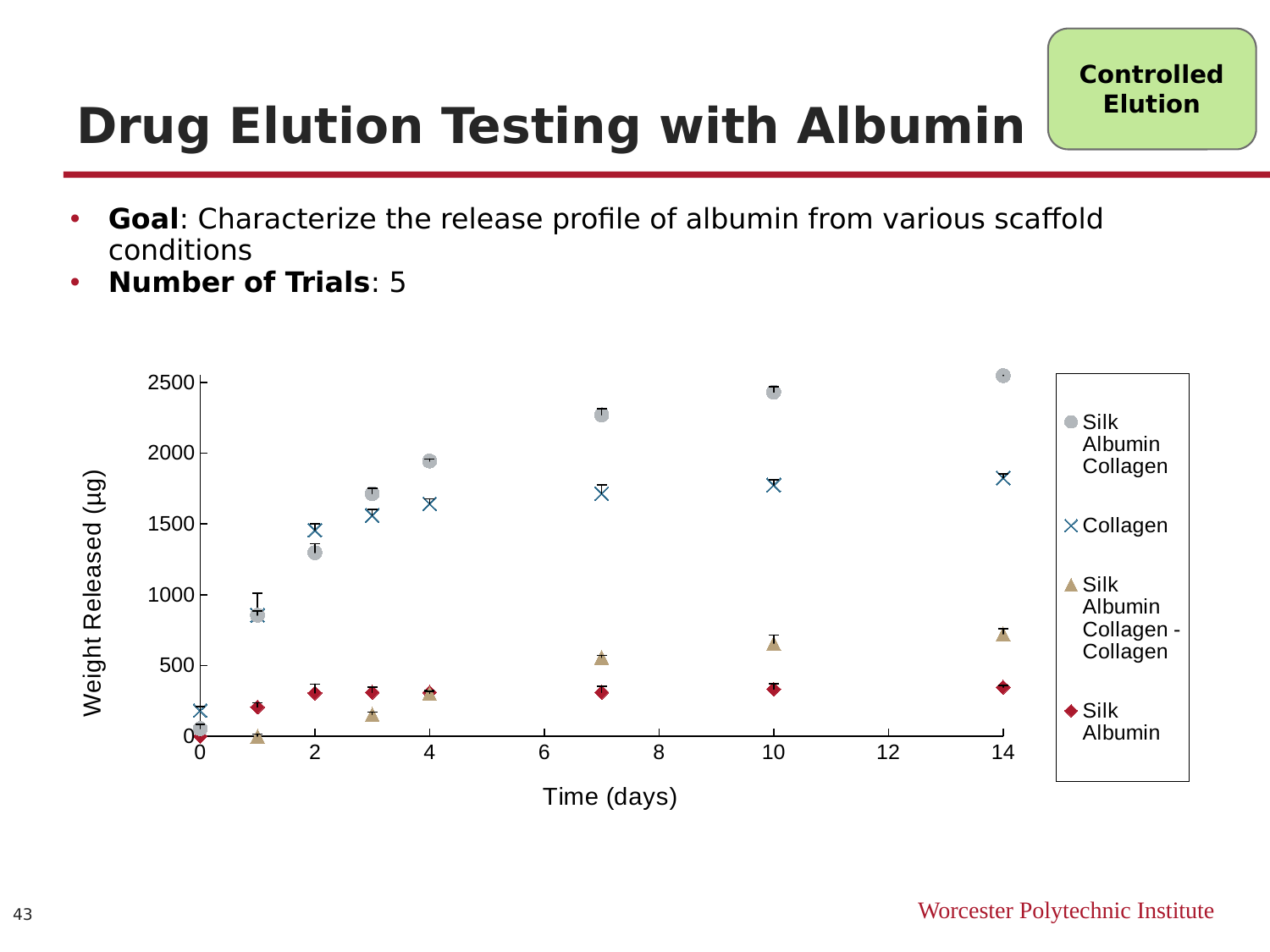

Controlled Elution
# Drug Elution Testing with Albumin
Goal: Characterize the release profile of albumin from various scaffold conditions
Number of Trials: 5

### Chart

| Category |  |  |  |  |
|---|---|---|---|---|
43